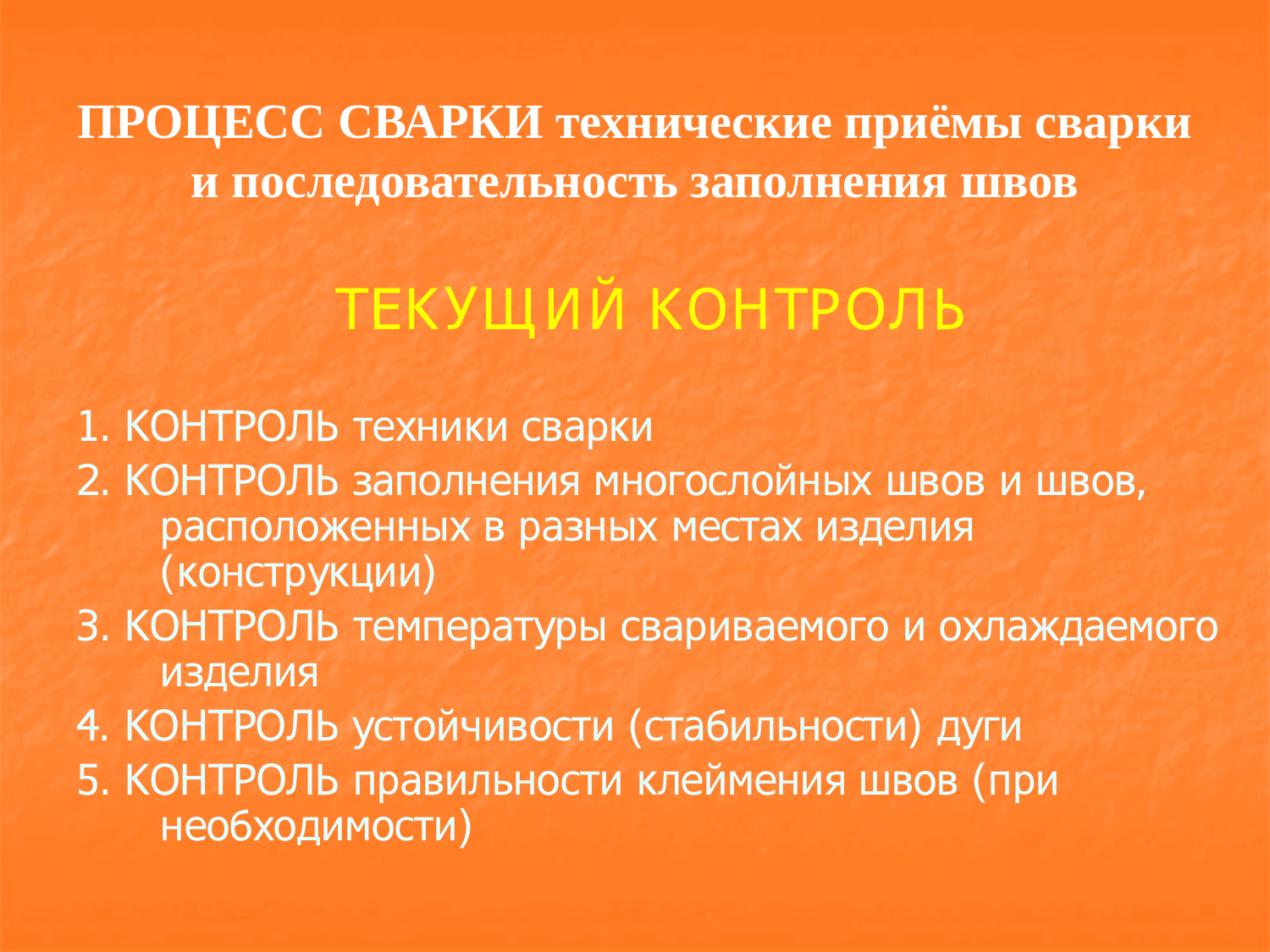

# ПРОЦЕСС СВАРКИ технические приёмы сварки и последовательность заполнения швов
ТЕКУЩИЙ КОНТРОЛЬ

1. КОНТРОЛЬ техники сварки
2. КОНТРОЛЬ заполнения многослойных швов и швов, расположенных в разных местах изделия (конструкции)
3. КОНТРОЛЬ температуры свариваемого и охлаждаемого изделия
4. КОНТРОЛЬ устойчивости (стабильности) дуги
5. КОНТРОЛЬ правильности клеймения швов (при необходимости)